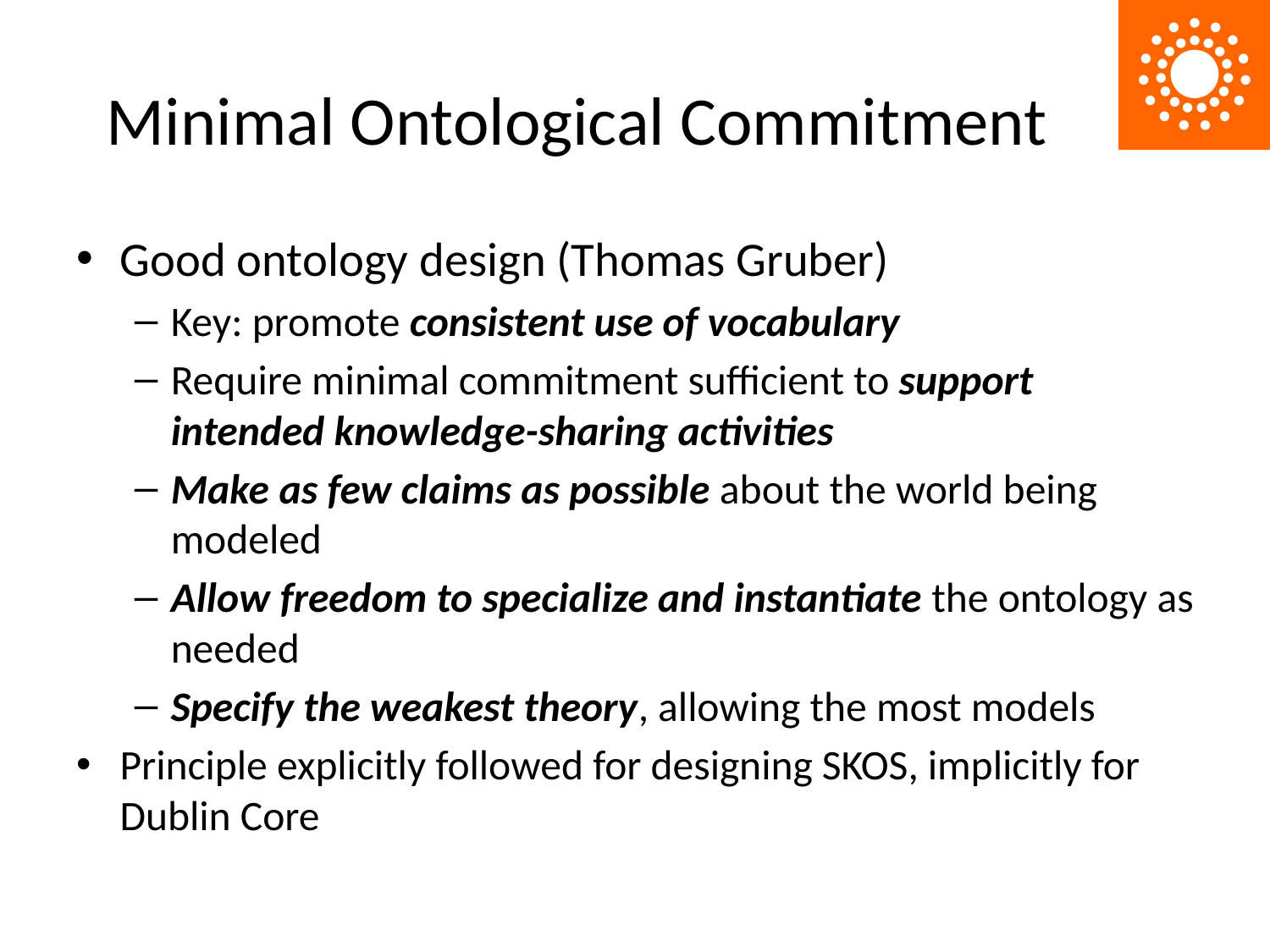

# Minimal Ontological Commitment
Good ontology design (Thomas Gruber)
Key: promote consistent use of vocabulary
Require minimal commitment sufficient to support intended knowledge-sharing activities
Make as few claims as possible about the world being modeled
Allow freedom to specialize and instantiate the ontology as needed
Specify the weakest theory, allowing the most models
Principle explicitly followed for designing SKOS, implicitly for Dublin Core